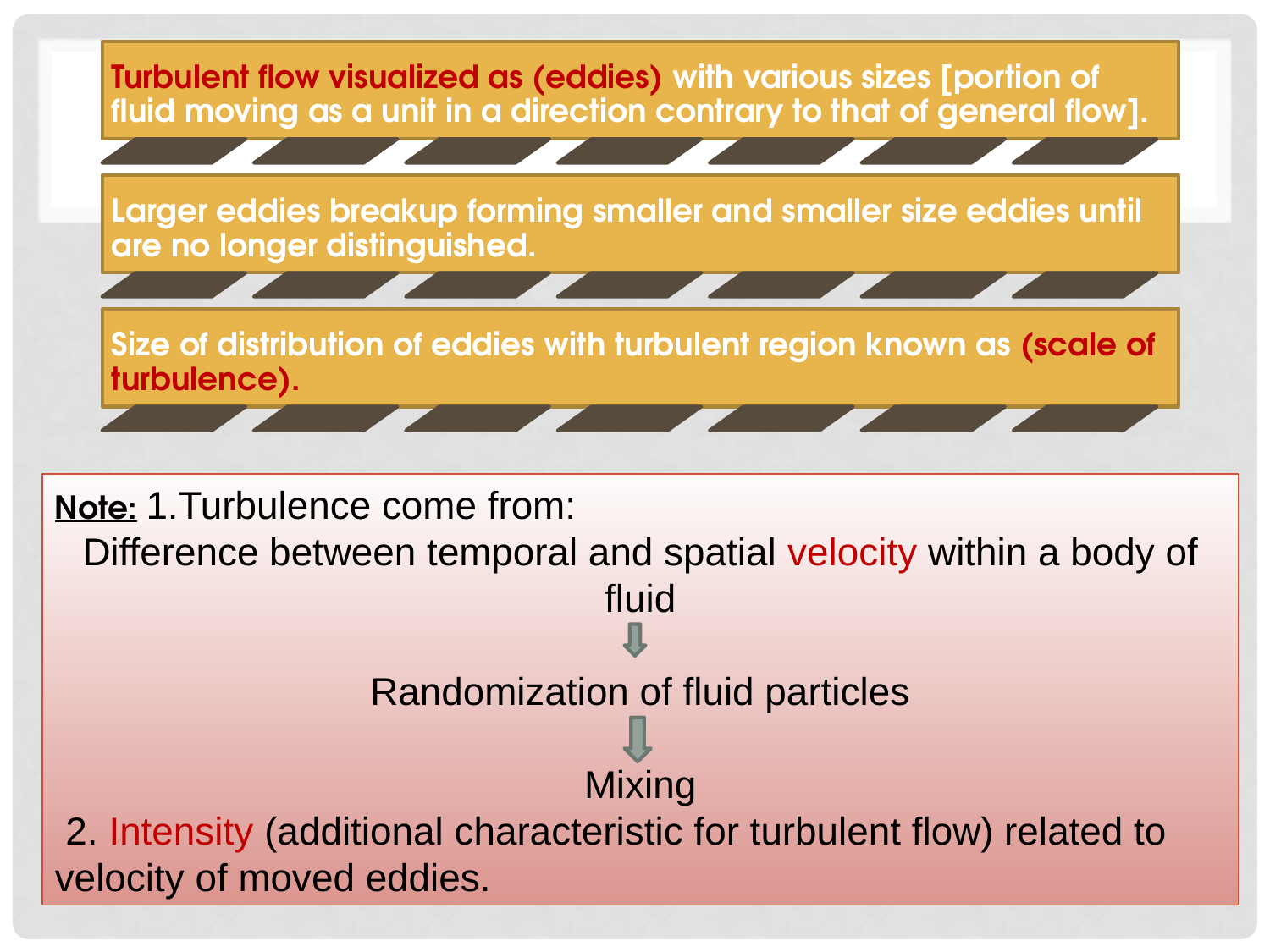

Turbulent flow visualized as (eddies) with various sizes [portion of fluid moving as a unit in a direction contrary to that of general flow].
Larger eddies breakup forming smaller and smaller size eddies until are no longer distinguished.
Size of distribution of eddies with turbulent region known as (scale of turbulence).
Note: 1.Turbulence come from:
Difference between temporal and spatial velocity within a body of fluid

Randomization of fluid particles

Mixing
 2. Intensity (additional characteristic for turbulent flow) related to  velocity of moved eddies.